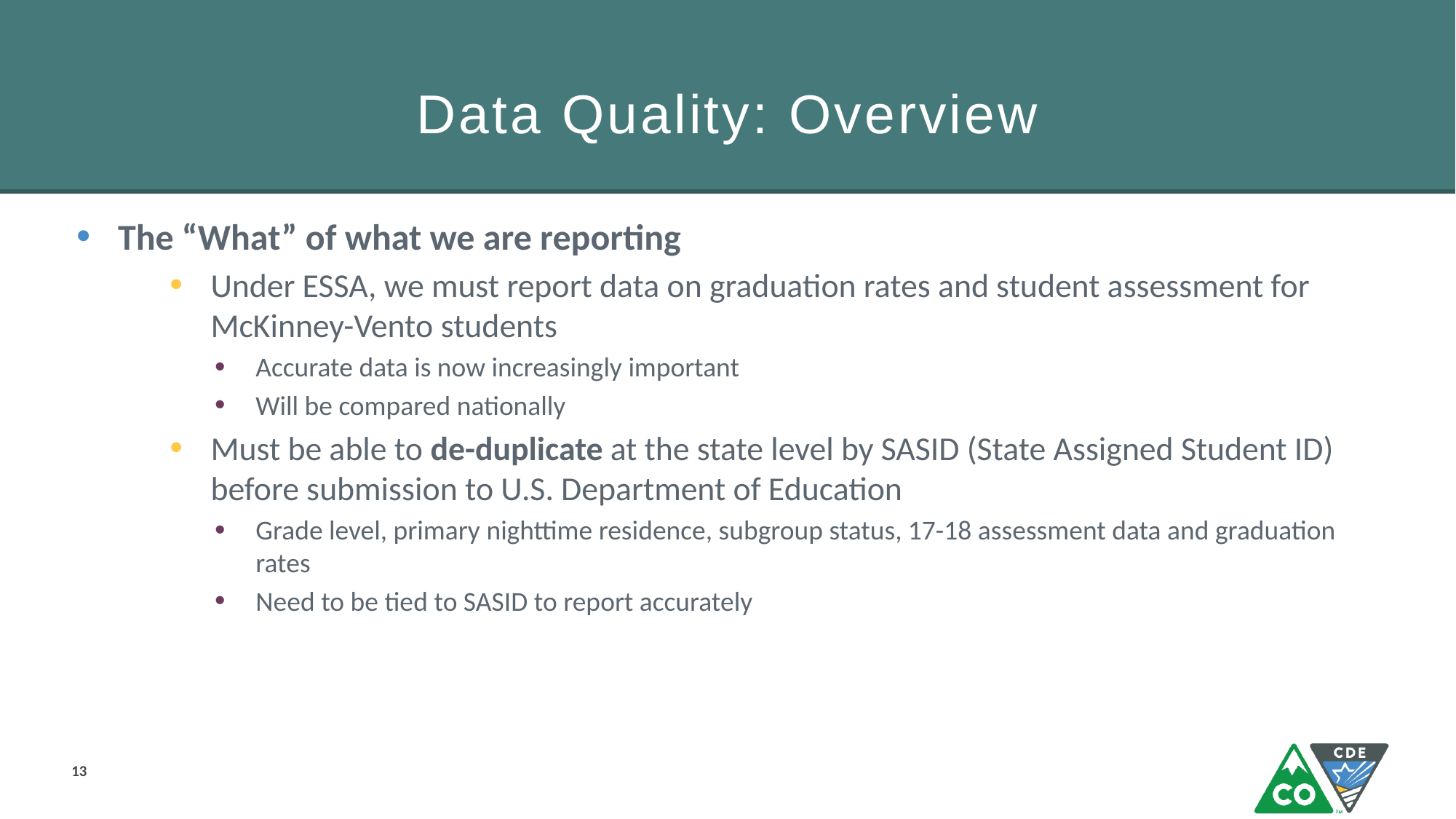

# Data Quality: Overview
The “What” of what we are reporting
Under ESSA, we must report data on graduation rates and student assessment for McKinney-Vento students
Accurate data is now increasingly important
Will be compared nationally
Must be able to de-duplicate at the state level by SASID (State Assigned Student ID) before submission to U.S. Department of Education
Grade level, primary nighttime residence, subgroup status, 17-18 assessment data and graduation rates
Need to be tied to SASID to report accurately
13